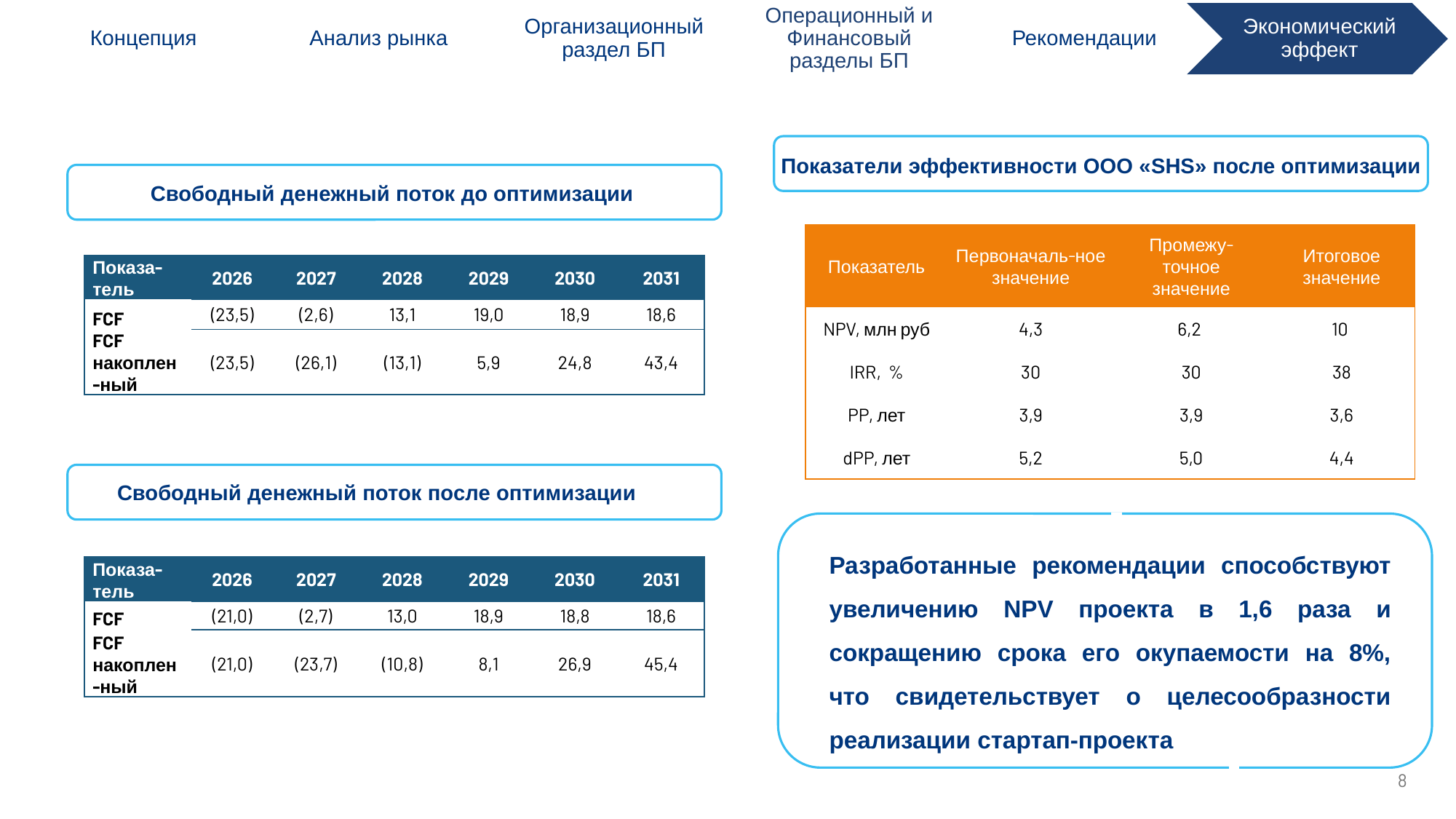

Концепция

Анализ рынка
Организационный раздел БП
Операционный и Финансовый разделы БП
Рекомендации
Экономический эффект
SUMMARY

Показатели эффективности ООО «SHS» после оптимизации

Свободный денежный поток до оптимизации
| Показатель | Первоначаль-ное значение | Промежу-точное значение | Итоговое значение |
| --- | --- | --- | --- |
| NPV, млн руб | 4,3 | 6,2 | 10 |
| IRR, % | 30 | 30 | 38 |
| PP, лет | 3,9 | 3,9 | 3,6 |
| dPP, лет | 5,2 | 5,0 | 4,4 |
| Показа-тель | 2026 | 2027 | 2028 | 2029 | 2030 | 2031 |
| --- | --- | --- | --- | --- | --- | --- |
| FCF | (23,5) | (2,6) | 13,1 | 19,0 | 18,9 | 18,6 |
| FCF накоплен-ный | (23,5) | (26,1) | (13,1) | 5,9 | 24,8 | 43,4 |

Свободный денежный поток после оптимизации

Разработанные рекомендации способствуют увеличению NPV проекта в 1,6 раза и сокращению срока его окупаемости на 8%, что свидетельствует о целесообразности реализации стартап-проекта
| Показа-тель | 2026 | 2027 | 2028 | 2029 | 2030 | 2031 |
| --- | --- | --- | --- | --- | --- | --- |
| FCF | (21,0) | (2,7) | 13,0 | 18,9 | 18,8 | 18,6 |
| FCF накоплен-ный | (21,0) | (23,7) | (10,8) | 8,1 | 26,9 | 45,4 |

8